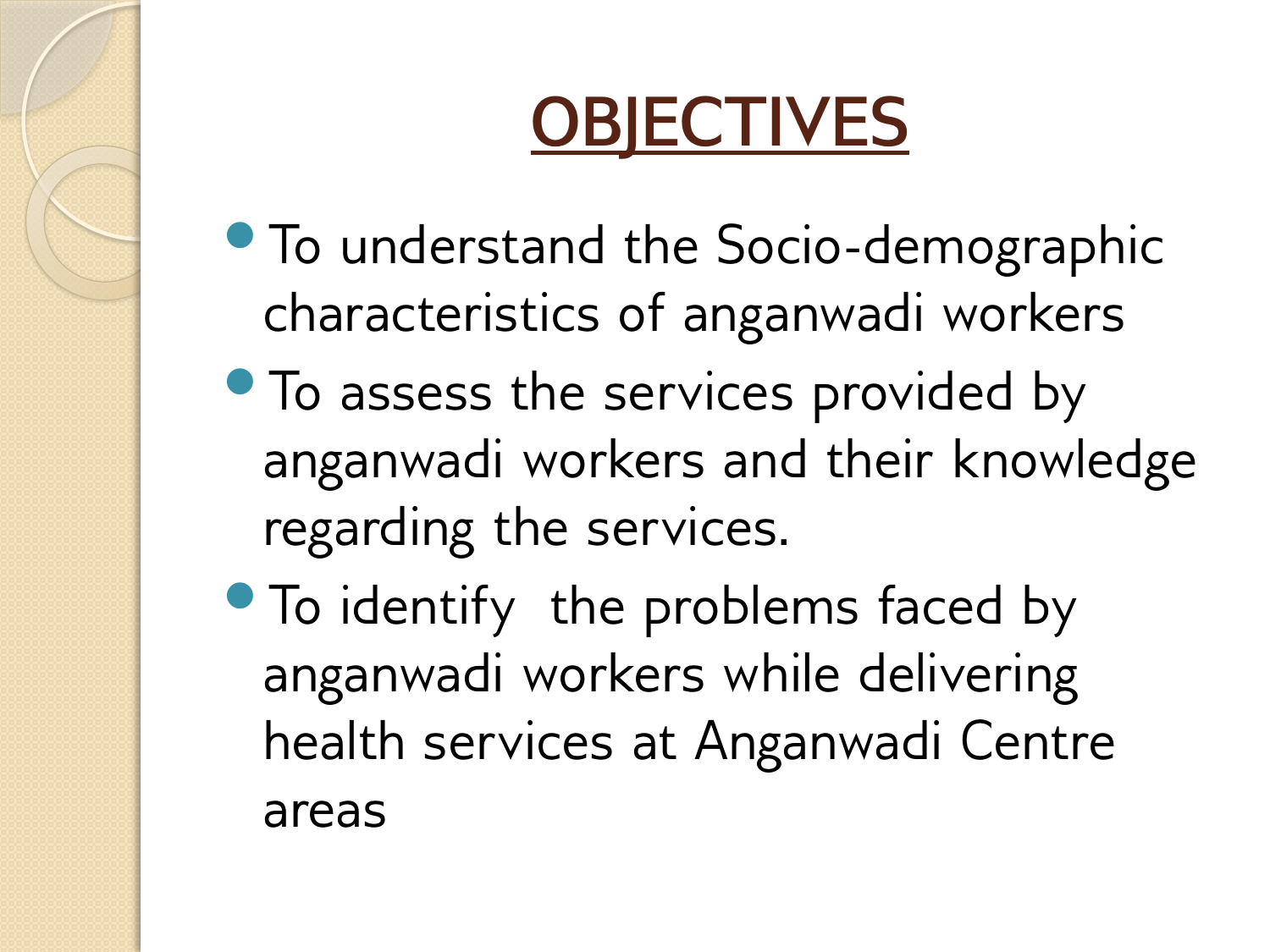

# OBJECTIVES
To understand the Socio-demographic characteristics of anganwadi workers
To assess the services provided by anganwadi workers and their knowledge regarding the services.
To identify  the problems faced by anganwadi workers while delivering health services at Anganwadi Centre areas